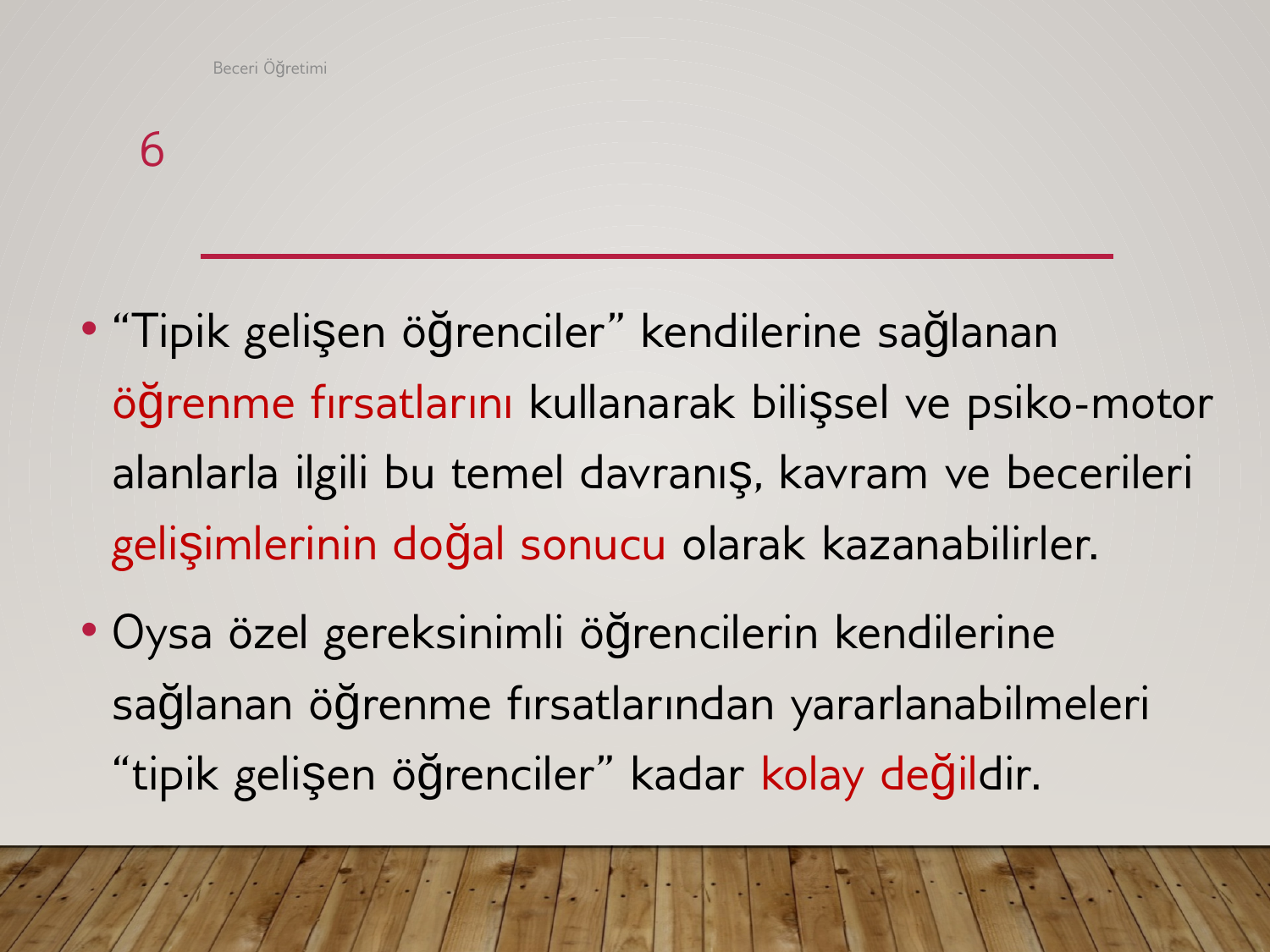

Beceri Öğretimi
6
#
“Tipik gelişen öğrenciler” kendilerine sağlanan öğrenme fırsatlarını kullanarak bilişsel ve psiko-motor alanlarla ilgili bu temel davranış, kavram ve becerileri gelişimlerinin doğal sonucu olarak kazanabilirler.
Oysa özel gereksinimli öğrencilerin kendilerine sağlanan öğrenme fırsatlarından yararlanabilmeleri “tipik gelişen öğrenciler” kadar kolay değildir.